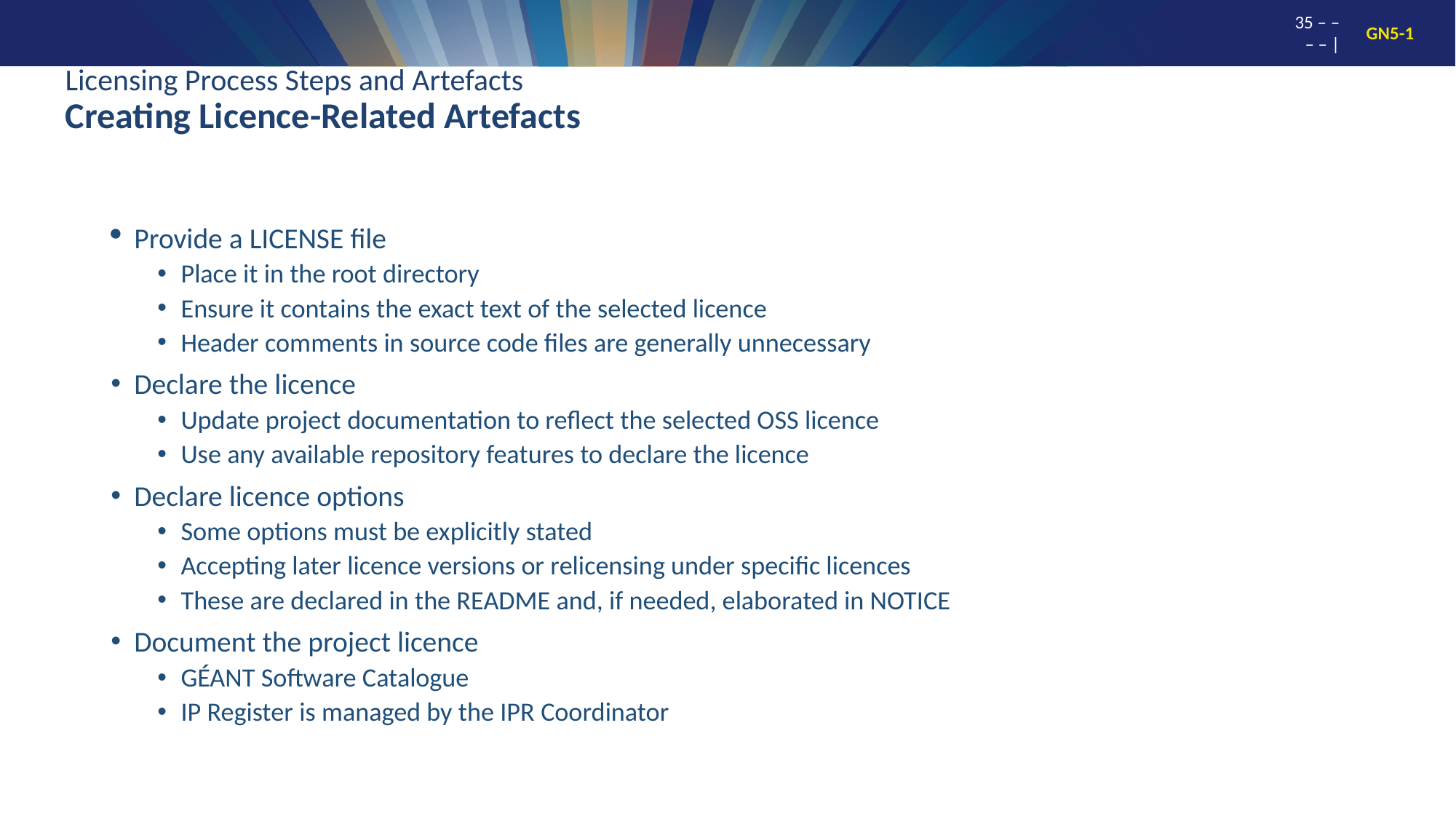

# Licensing Process Steps and Artefacts Creating Licence-Related Artefacts
Provide a LICENSE file
Place it in the root directory
Ensure it contains the exact text of the selected licence
Header comments in source code files are generally unnecessary
Declare the licence
Update project documentation to reflect the selected OSS licence
Use any available repository features to declare the licence
Declare licence options
Some options must be explicitly stated
Accepting later licence versions or relicensing under specific licences
These are declared in the README and, if needed, elaborated in NOTICE
Document the project licence
GÉANT Software Catalogue
IP Register is managed by the IPR Coordinator
35